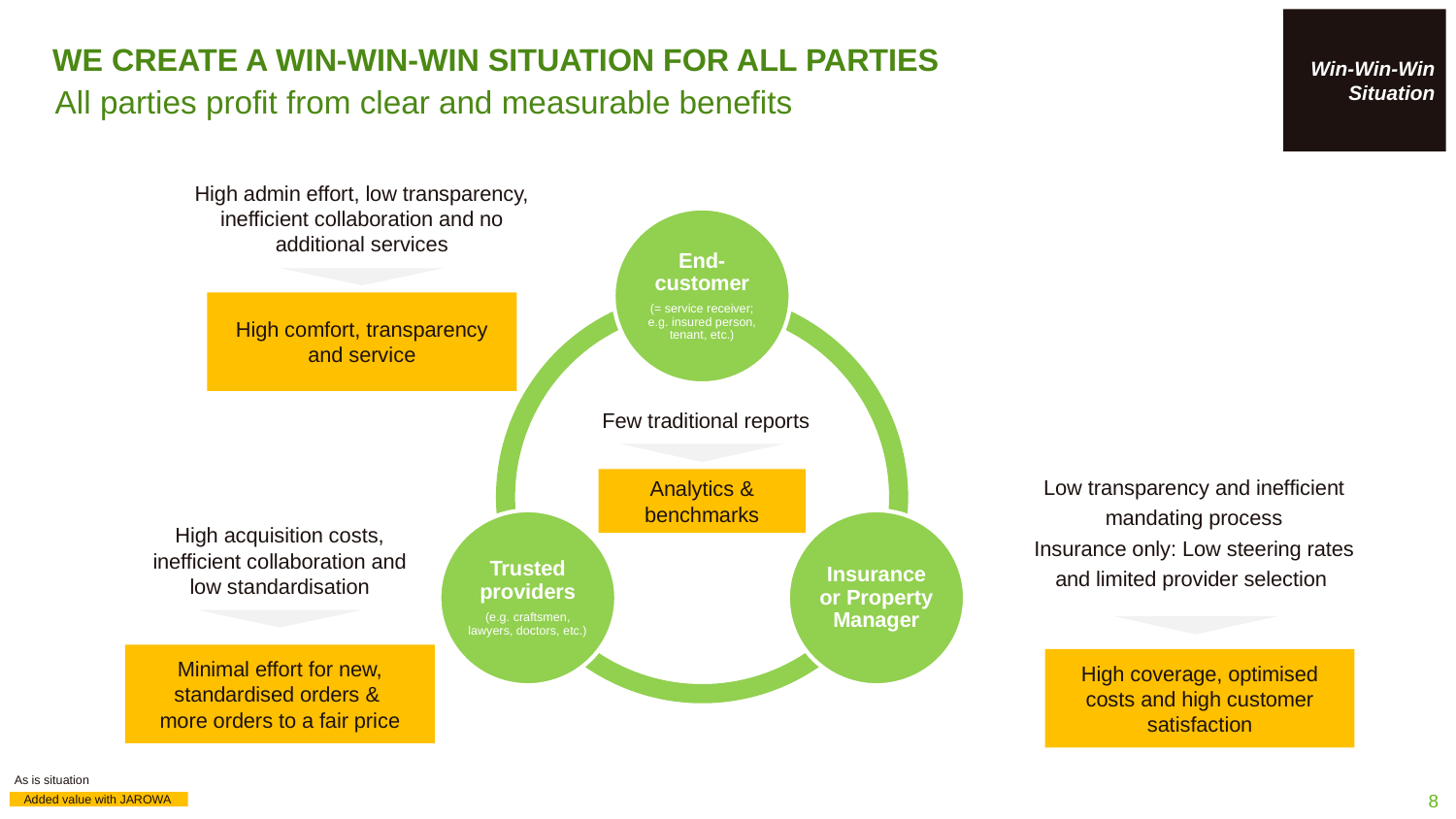

Win-Win-Win
Situation
# WE CREATE A WIN-WIN-WIN SITUATION FOR ALL PARTIES
All parties profit from clear and measurable benefits
High admin effort, low transparency, inefficient collaboration and no additional services

End- customer
(= service receiver; e.g. insured person, tenant, etc.)
Insurance or Property Manager
Trusted providers
(e.g. craftsmen, lawyers, doctors, etc.)

High comfort, transparency
and service
Few traditional reports

Low transparency and inefficient mandating process
Insurance only: Low steering rates and limited provider selection
Analytics &
benchmarks
High acquisition costs, inefficient collaboration and low standardisation

Minimal effort for new, standardised orders &
more orders to a fair price
High coverage, optimised costs and high customer satisfaction
As is situation
8
Added value with JAROWA